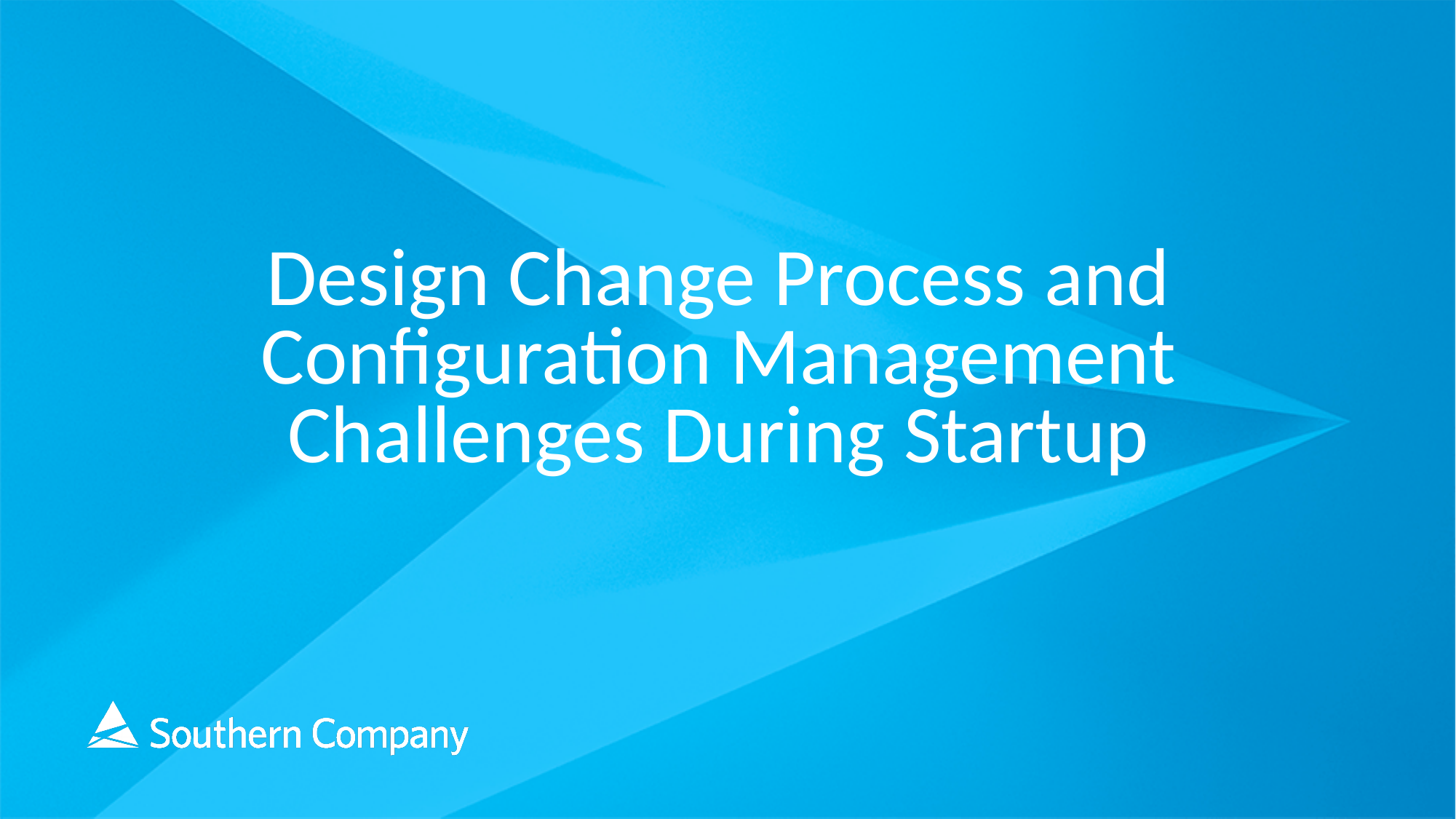

# Design Change Process and Configuration Management Challenges During Startup